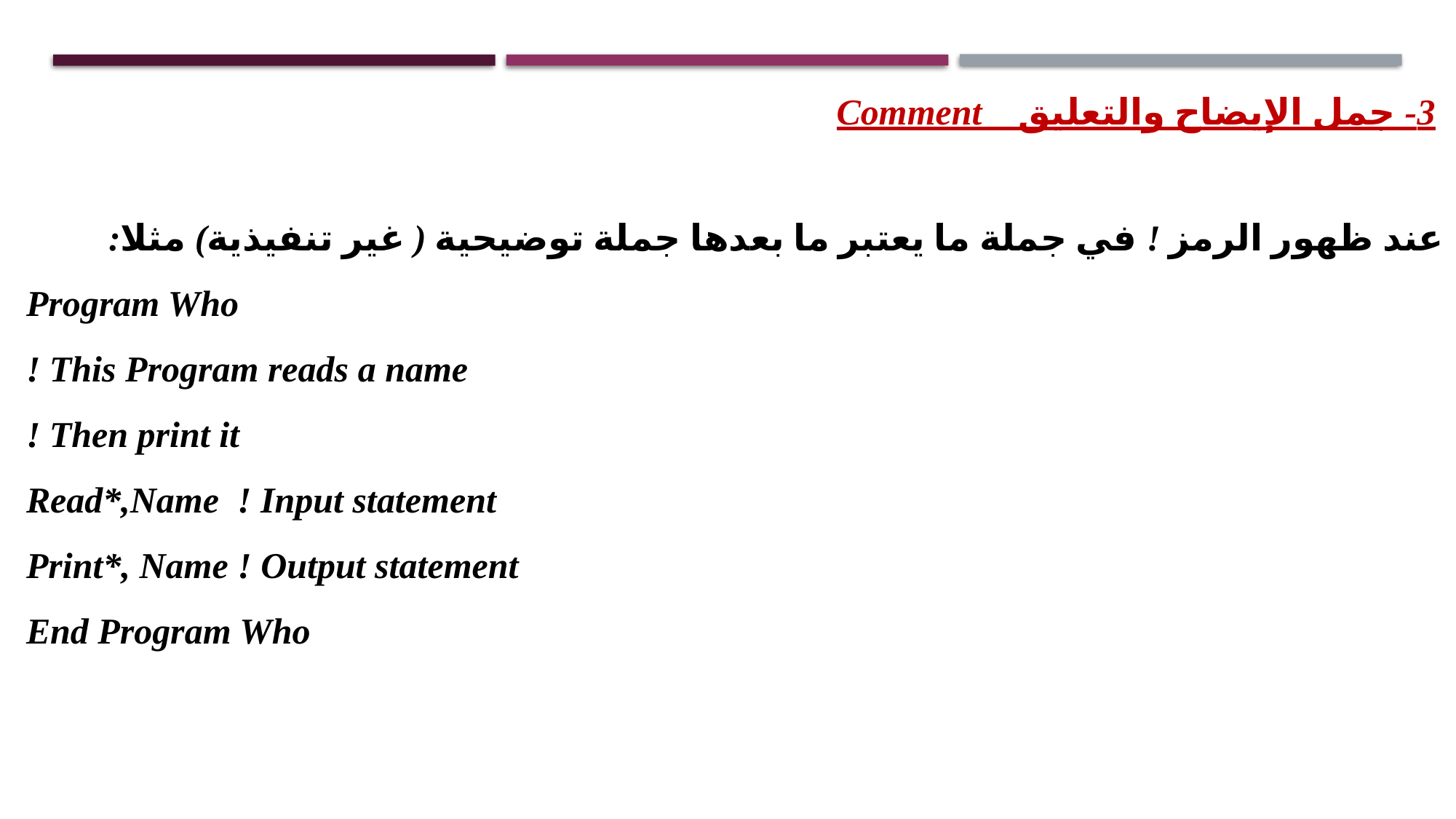

3- جمل الإيضاح والتعليق    Comment
عند ظهور الرمز ! في جملة ما يعتبر ما بعدها جملة توضيحية ( غير تنفيذية) مثلا:
Program Who
! This Program reads a name
! Then print it
Read*,Name  ! Input statement
Print*, Name ! Output statement
End Program Who